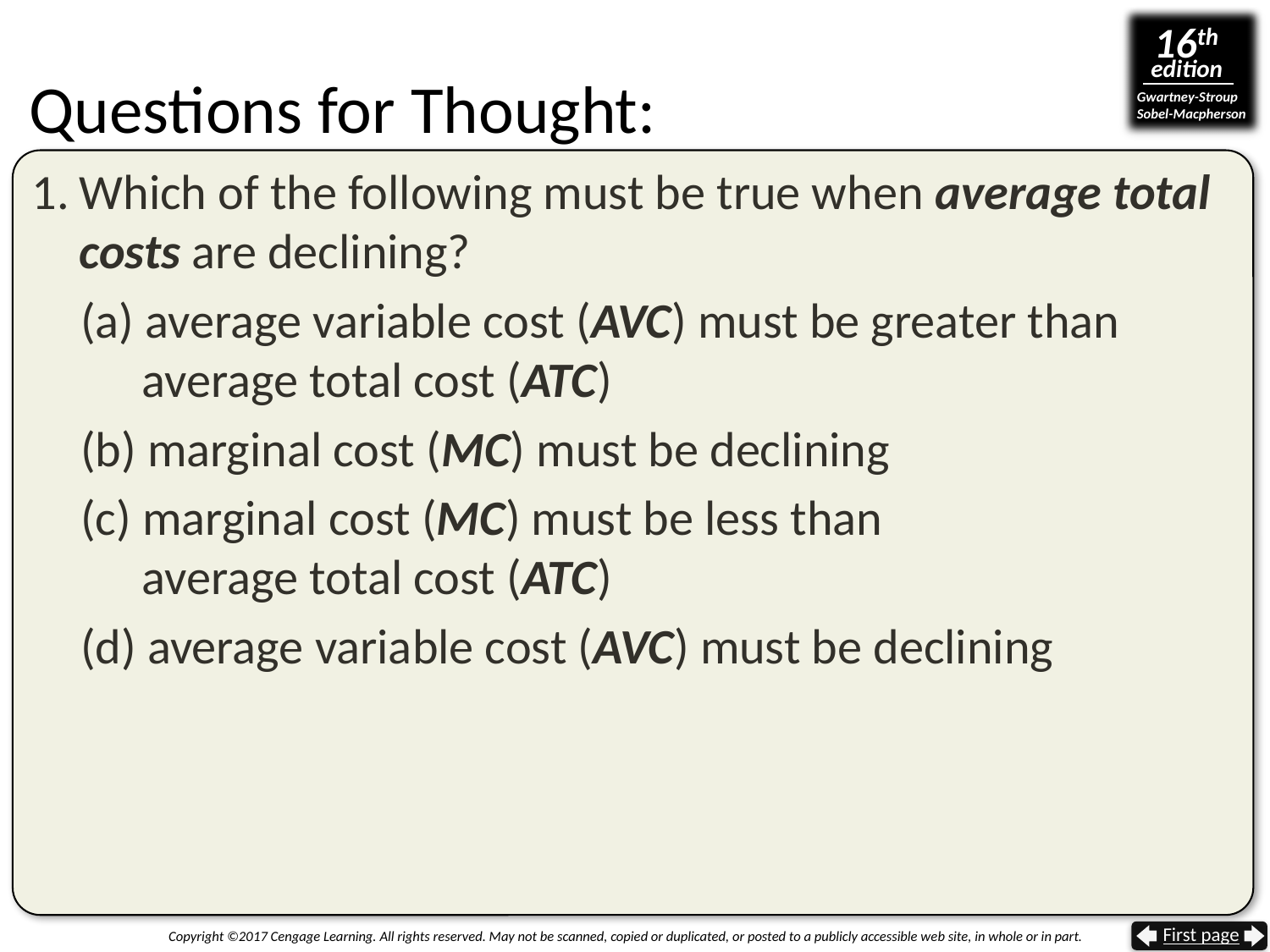

# Questions for Thought:
Which of the following must be true when average total costs are declining?
(a) average variable cost (AVC) must be greater than
  average total cost (ATC)
(b) marginal cost (MC) must be declining
(c) marginal cost (MC) must be less than
  average total cost (ATC)
(d) average variable cost (AVC) must be declining